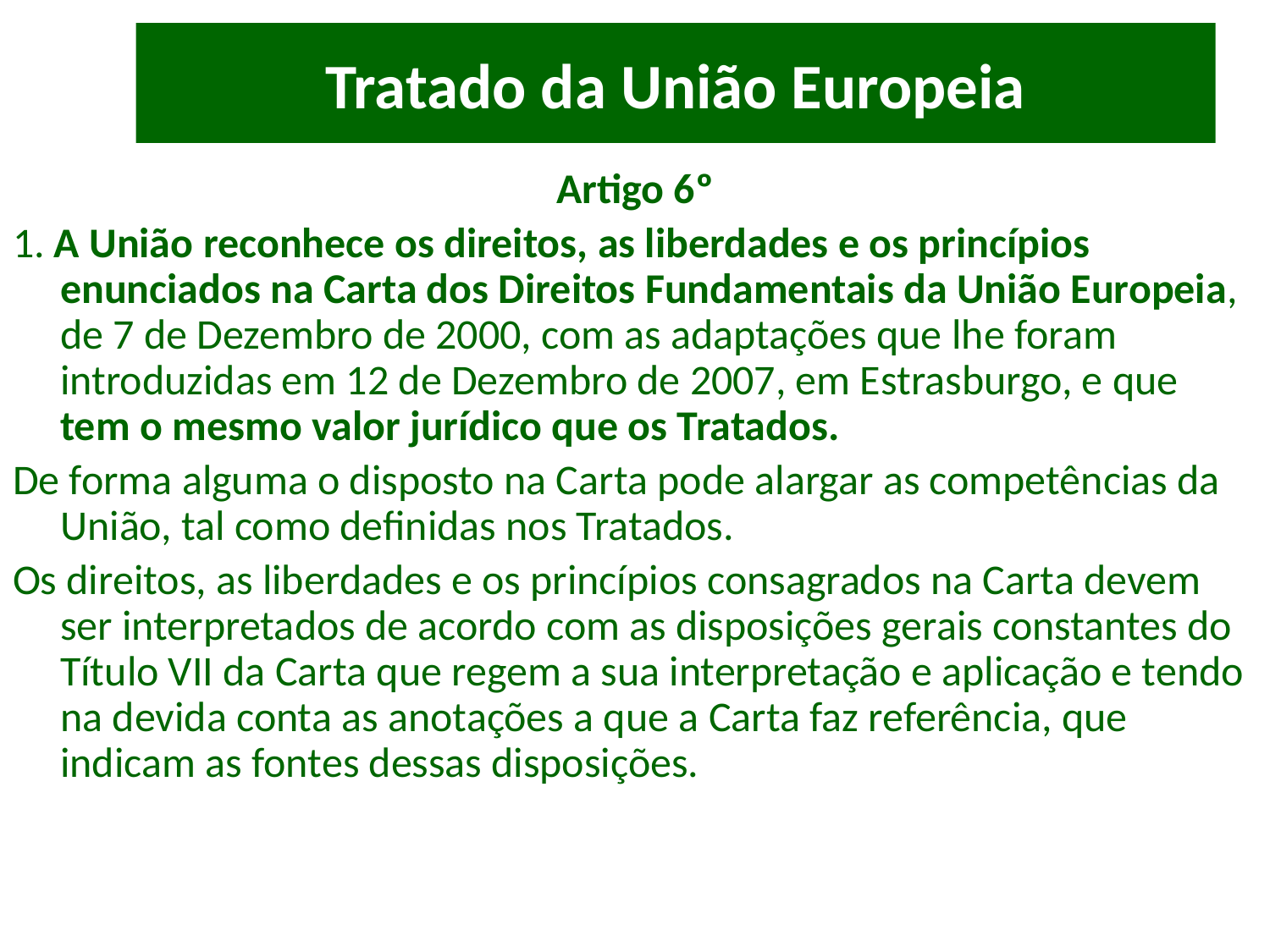

# Tratado da União Europeia
Artigo 6º
1. A União reconhece os direitos, as liberdades e os princípios enunciados na Carta dos Direitos Fundamentais da União Europeia, de 7 de Dezembro de 2000, com as adaptações que lhe foram introduzidas em 12 de Dezembro de 2007, em Estrasburgo, e que tem o mesmo valor jurídico que os Tratados.
De forma alguma o disposto na Carta pode alargar as competências da União, tal como definidas nos Tratados.
Os direitos, as liberdades e os princípios consagrados na Carta devem ser interpretados de acordo com as disposições gerais constantes do Título VII da Carta que regem a sua interpretação e aplicação e tendo na devida conta as anotações a que a Carta faz referência, que indicam as fontes dessas disposições.
23